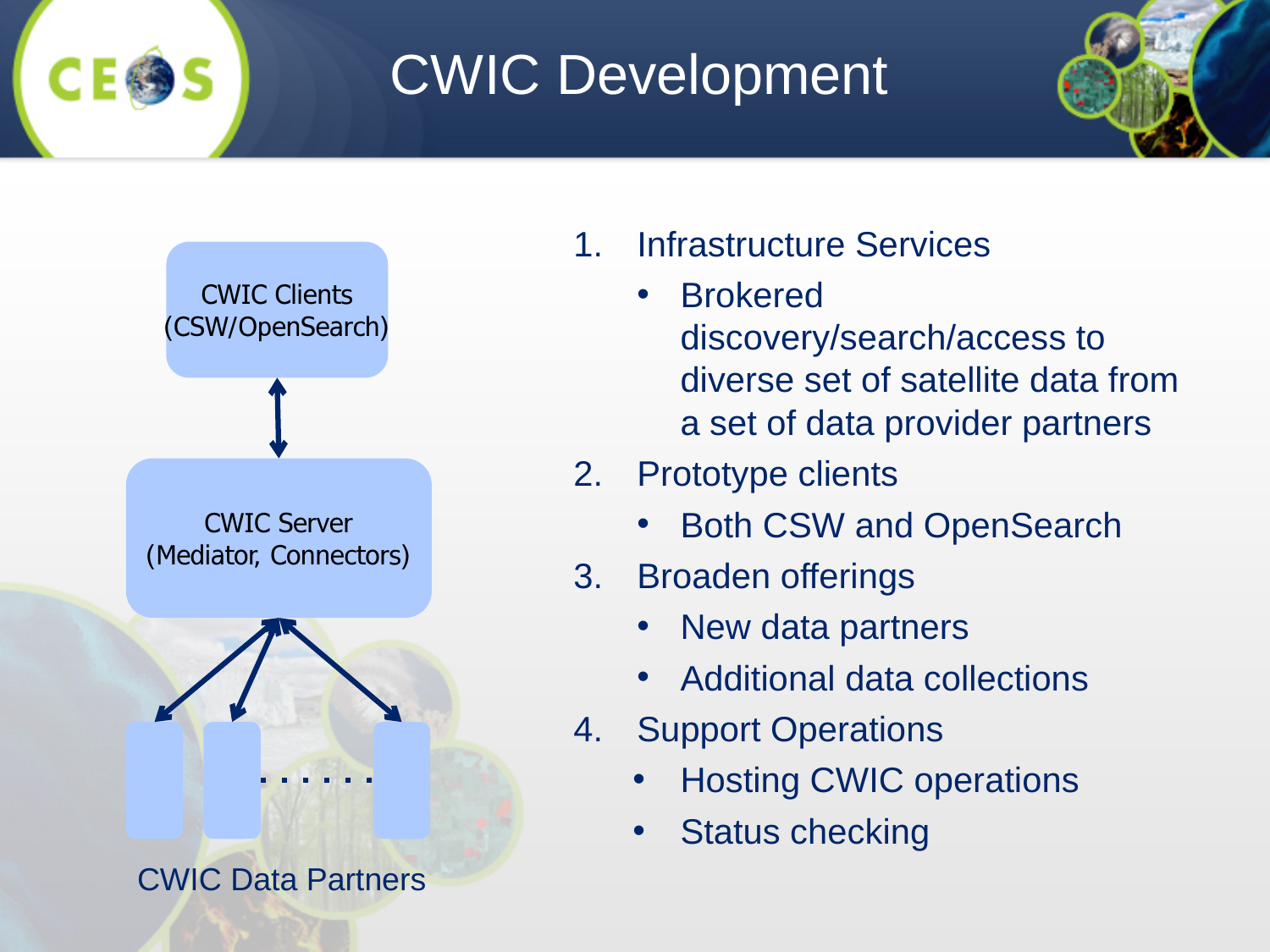

# CWIC Development
Infrastructure Services
Brokered discovery/search/access to diverse set of satellite data from a set of data provider partners
Prototype clients
Both CSW and OpenSearch
Broaden offerings
New data partners
Additional data collections
Support Operations
Hosting CWIC operations
Status checking
CWIC Clients
(CSW/OpenSearch)
CWIC Server
(Mediator, Connectors)

CWIC Data Partners